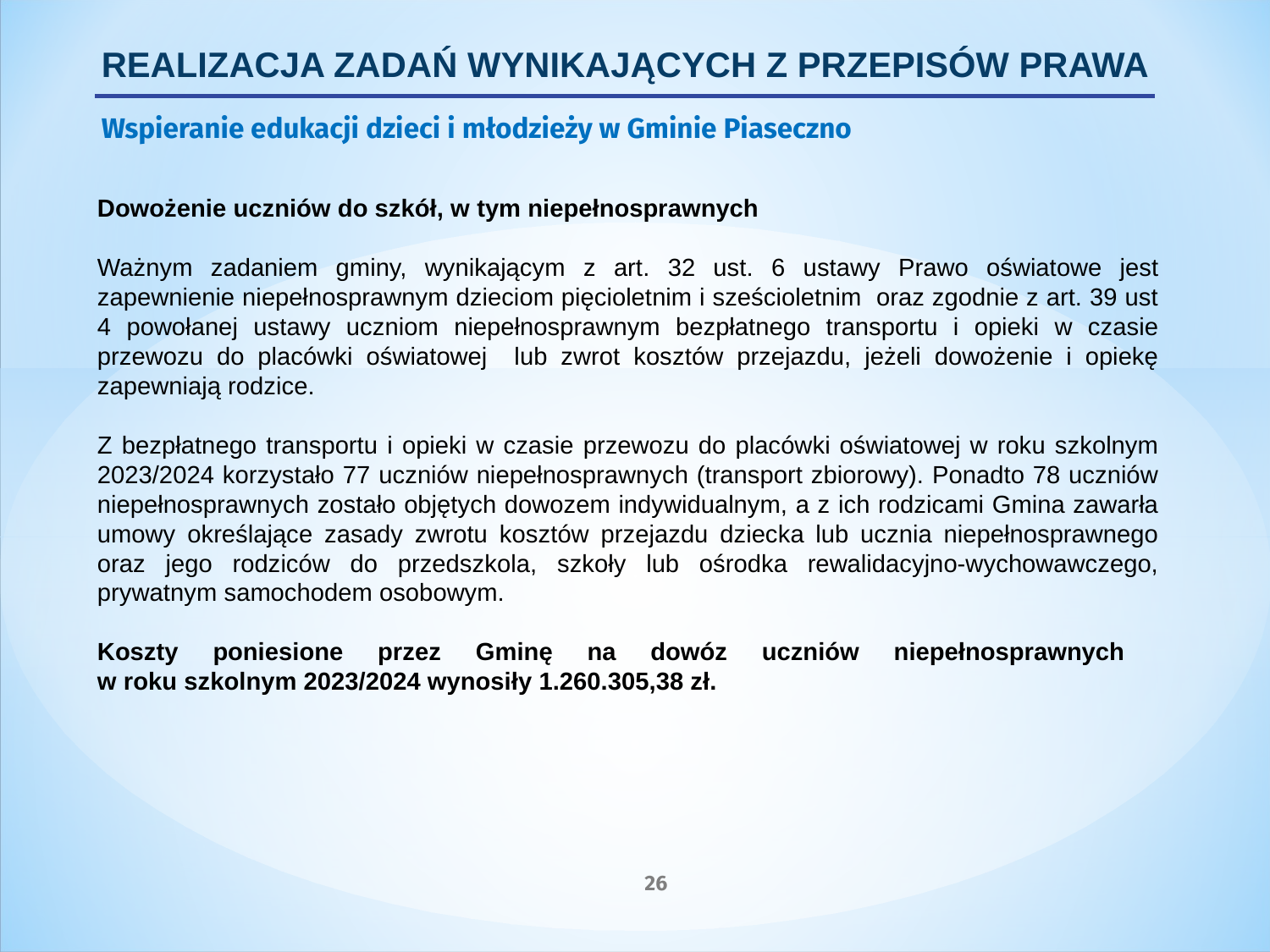

REALIZACJA ZADAŃ WYNIKAJĄCYCH Z PRZEPISÓW PRAWA

Wspieranie edukacji dzieci i młodzieży w Gminie Piaseczno
Dowożenie uczniów do szkół, w tym niepełnosprawnych

Ważnym zadaniem gminy, wynikającym z art. 32 ust. 6 ustawy Prawo oświatowe jest zapewnienie niepełnosprawnym dzieciom pięcioletnim i sześcioletnim  oraz zgodnie z art. 39 ust 4 powołanej ustawy uczniom niepełnosprawnym bezpłatnego transportu i opieki w czasie przewozu do placówki oświatowej  lub zwrot kosztów przejazdu, jeżeli dowożenie i opiekę zapewniają rodzice.

Z bezpłatnego transportu i opieki w czasie przewozu do placówki oświatowej w roku szkolnym 2023/2024 korzystało 77 uczniów niepełnosprawnych (transport zbiorowy). Ponadto 78 uczniów niepełnosprawnych zostało objętych dowozem indywidualnym, a z ich rodzicami Gmina zawarła umowy określające zasady zwrotu kosztów przejazdu dziecka lub ucznia niepełnosprawnego oraz jego rodziców do przedszkola, szkoły lub ośrodka rewalidacyjno-wychowawczego, prywatnym samochodem osobowym.

Koszty poniesione przez Gminę na dowóz uczniów niepełnosprawnych
w roku szkolnym 2023/2024 wynosiły 1.260.305,38 zł.
26